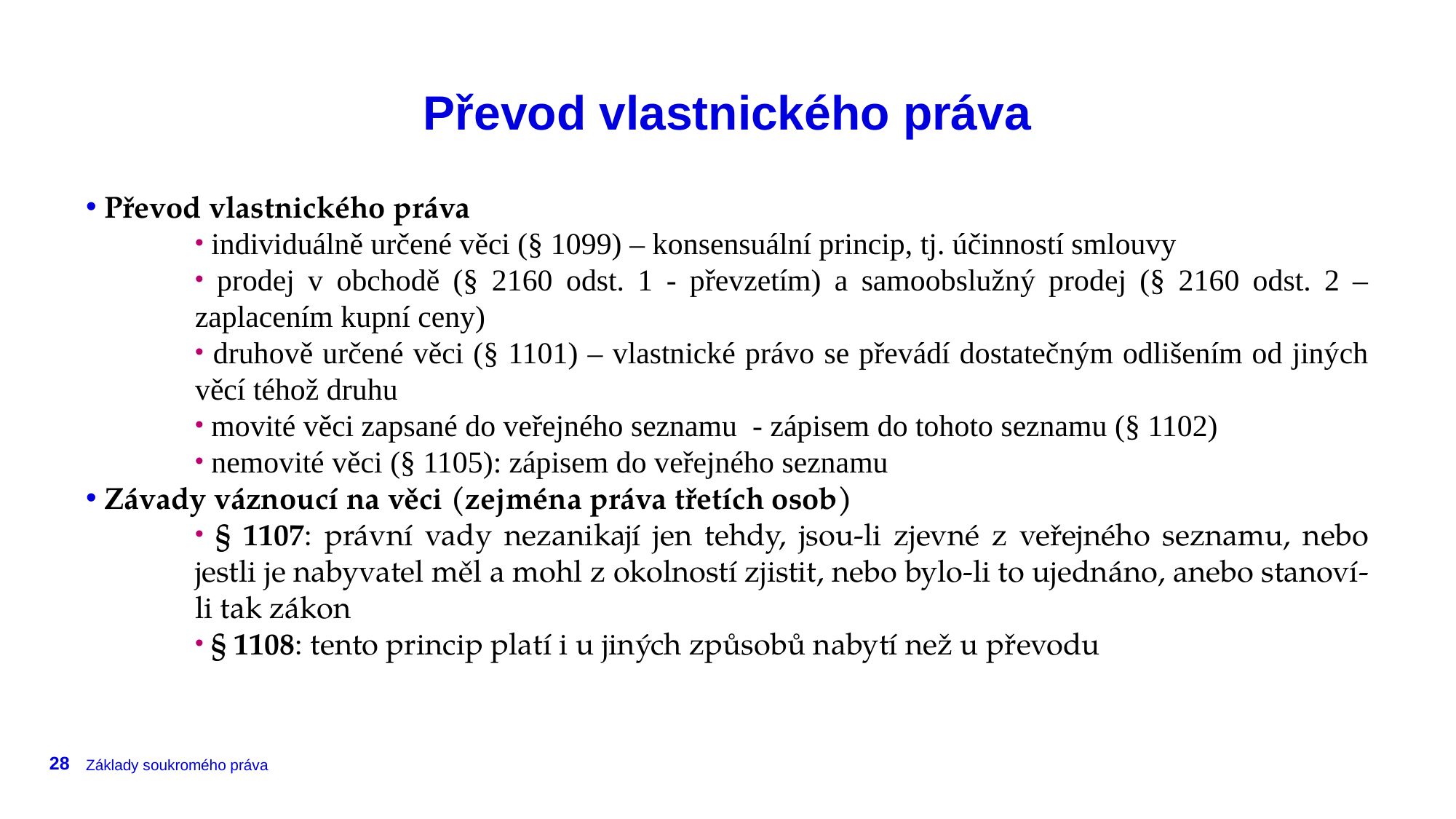

# Převod vlastnického práva
 Převod vlastnického práva
 individuálně určené věci (§ 1099) – konsensuální princip, tj. účinností smlouvy
 prodej v obchodě (§ 2160 odst. 1 - převzetím) a samoobslužný prodej (§ 2160 odst. 2 – zaplacením kupní ceny)
 druhově určené věci (§ 1101) – vlastnické právo se převádí dostatečným odlišením od jiných věcí téhož druhu
 movité věci zapsané do veřejného seznamu  - zápisem do tohoto seznamu (§ 1102)
 nemovité věci (§ 1105): zápisem do veřejného seznamu
 Závady váznoucí na věci (zejména práva třetích osob)
 § 1107: právní vady nezanikají jen tehdy, jsou-li zjevné z veřejného seznamu, nebo jestli je nabyvatel měl a mohl z okolností zjistit, nebo bylo-li to ujednáno, anebo stanoví-li tak zákon
 § 1108: tento princip platí i u jiných způsobů nabytí než u převodu

28
Základy soukromého práva